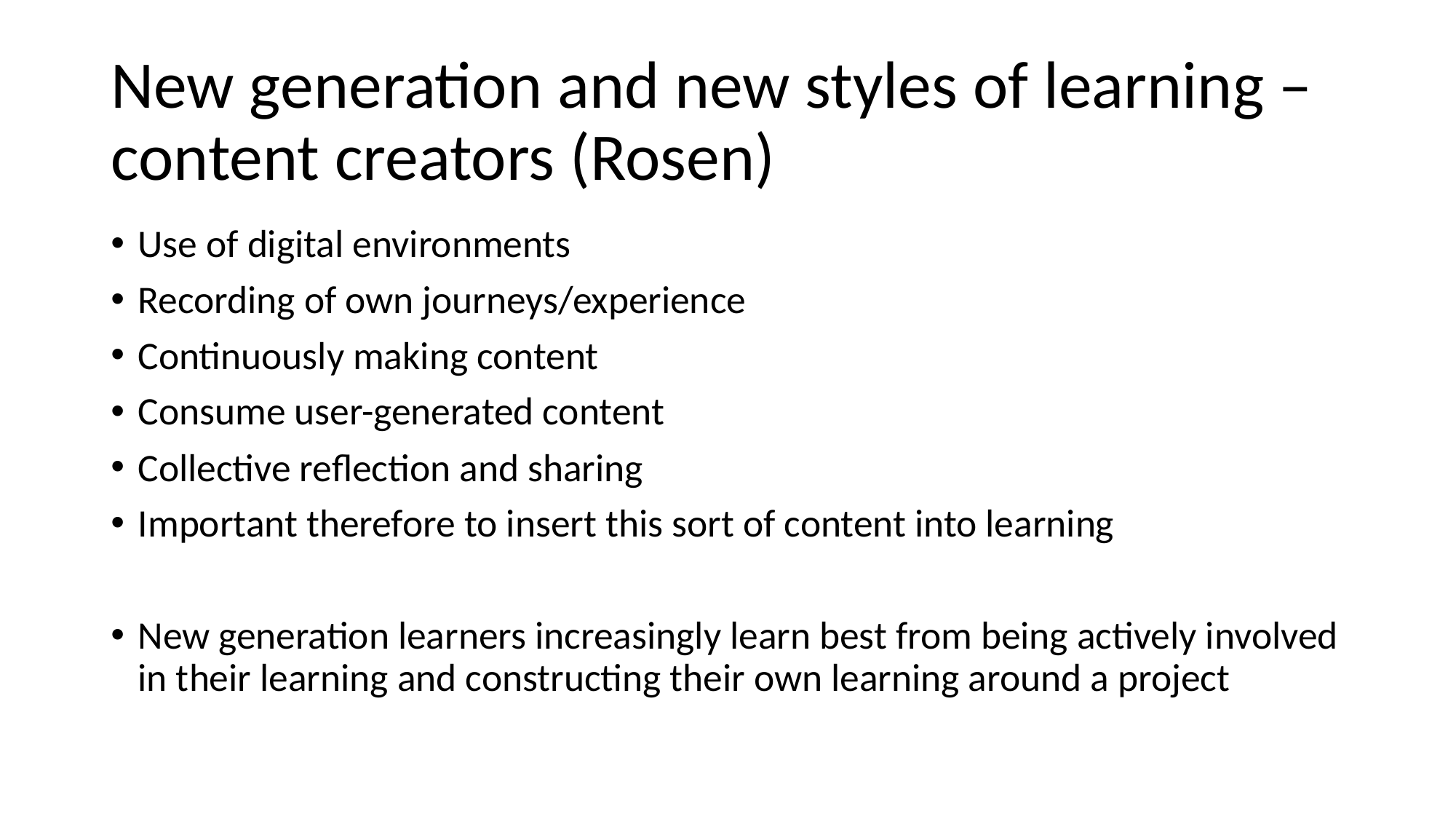

# New generation and new styles of learning – content creators (Rosen)
Use of digital environments
Recording of own journeys/experience
Continuously making content
Consume user-generated content
Collective reflection and sharing
Important therefore to insert this sort of content into learning

New generation learners increasingly learn best from being actively involved in their learning and constructing their own learning around a project